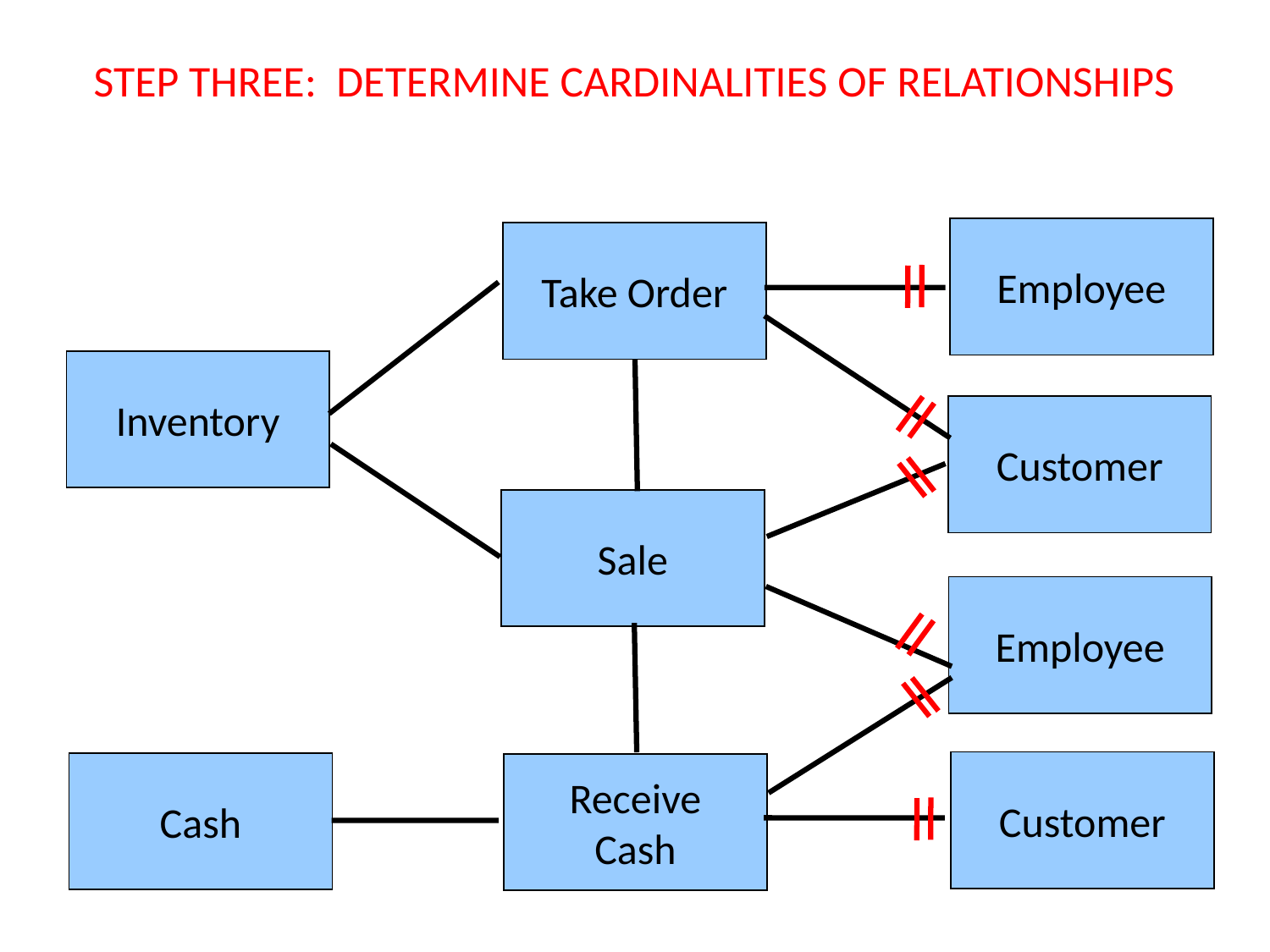

# STEP THREE:  DETERMINE CARDINALITIES OF RELATIONSHIPS
Employee
Take Order

Inventory

Customer

Sale
Employee

Customer
Cash
Receive
Cash